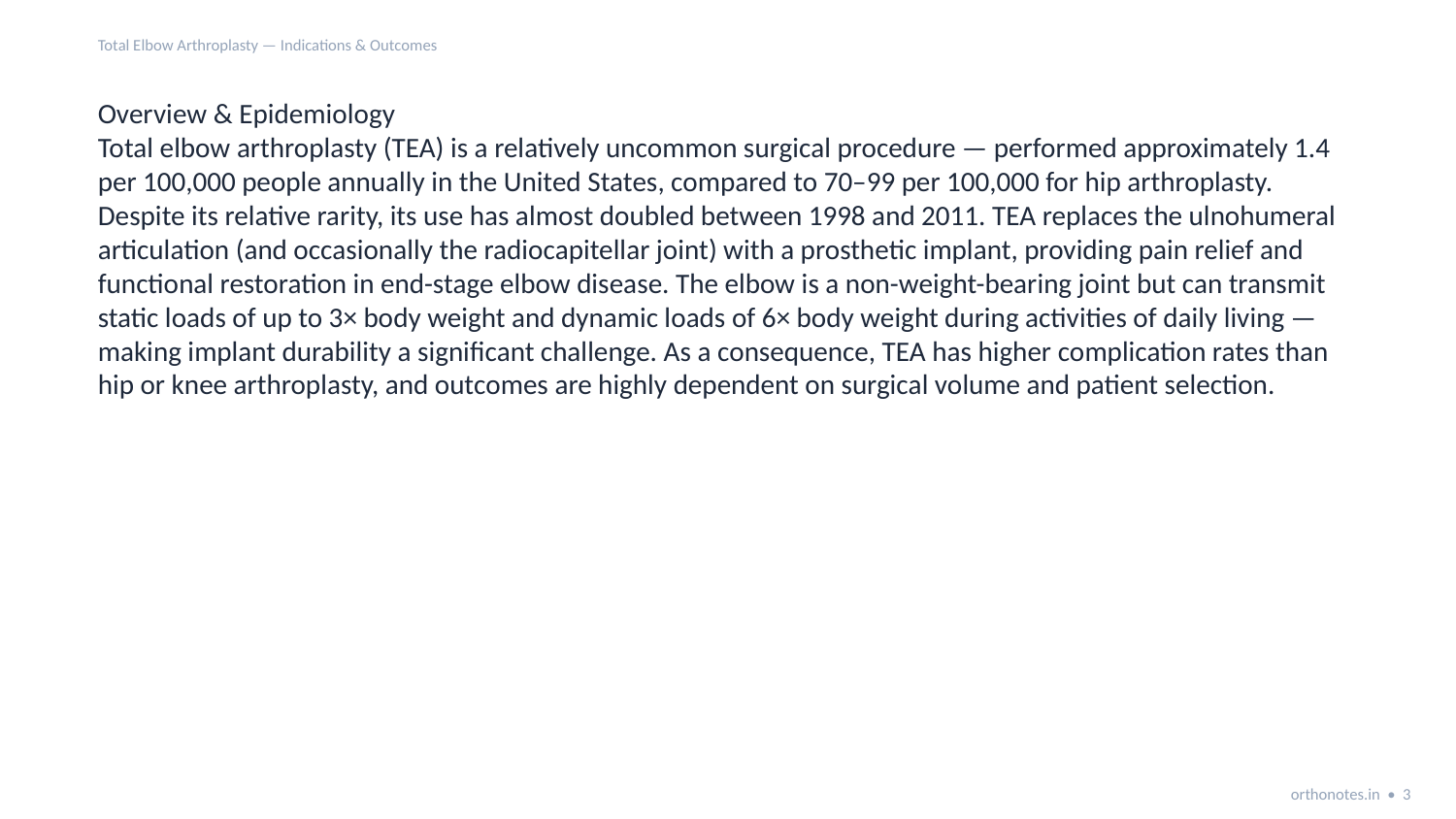

Total Elbow Arthroplasty — Indications & Outcomes
Overview & Epidemiology
Total elbow arthroplasty (TEA) is a relatively uncommon surgical procedure — performed approximately 1.4 per 100,000 people annually in the United States, compared to 70–99 per 100,000 for hip arthroplasty. Despite its relative rarity, its use has almost doubled between 1998 and 2011. TEA replaces the ulnohumeral articulation (and occasionally the radiocapitellar joint) with a prosthetic implant, providing pain relief and functional restoration in end-stage elbow disease. The elbow is a non-weight-bearing joint but can transmit static loads of up to 3× body weight and dynamic loads of 6× body weight during activities of daily living — making implant durability a significant challenge. As a consequence, TEA has higher complication rates than hip or knee arthroplasty, and outcomes are highly dependent on surgical volume and patient selection.
orthonotes.in  •  3